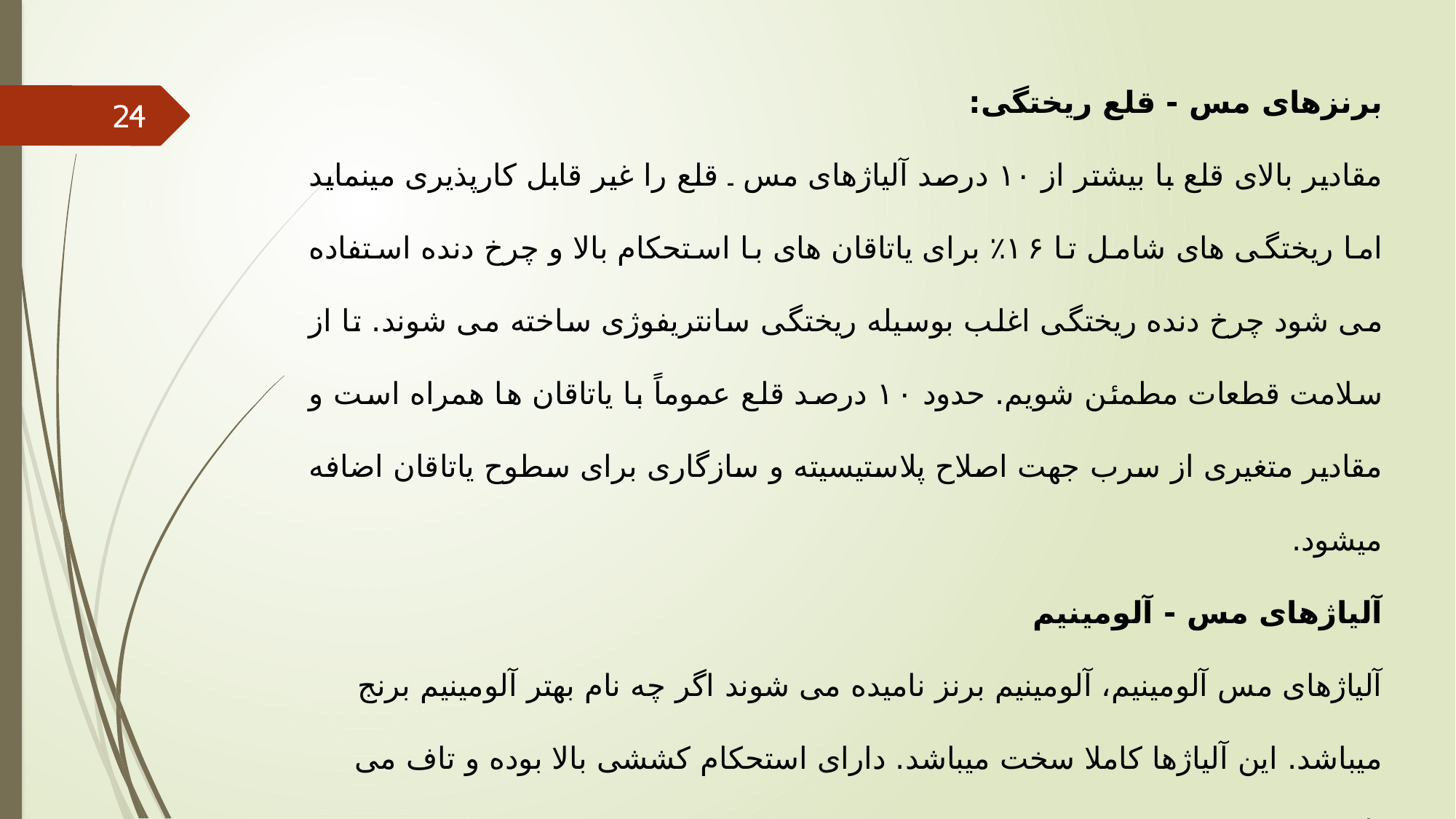

برنزهای مس - قلع ریختگی:
مقادیر بالای قلع با بیشتر از ۱۰ درصد آلیاژهای مس ۔ قلع را غیر قابل کارپذیری مینماید اما ریختگی های شامل تا ۱۶٪ برای یاتاقان های با استحکام بالا و چرخ دنده استفاده می شود چرخ دنده ریختگی اغلب بوسیله ریختگی سانتریفوژی ساخته می شوند. تا از سلامت قطعات مطمئن شویم. حدود ۱۰ درصد قلع عموماً با یاتاقان ها همراه است و مقادیر متغیری از سرب جهت اصلاح پلاستیسیته و سازگاری برای سطوح یاتاقان اضافه میشود.
آلیاژهای مس - آلومینیم
آلیاژهای مس آلومینیم، آلومینیم برنز نامیده می شوند اگر چه نام بهتر آلومینیم برنج میباشد. این آلیاژها کاملا سخت میباشد. دارای استحکام کششی بالا بوده و تاف می باشند.
مقاوم به سایش و خستگی بوده و دارای مقاومت به خوردگی عالی بلحاظ خود ایمنی ناشی از فیلم اکسید آلومینیم می باشند.

24